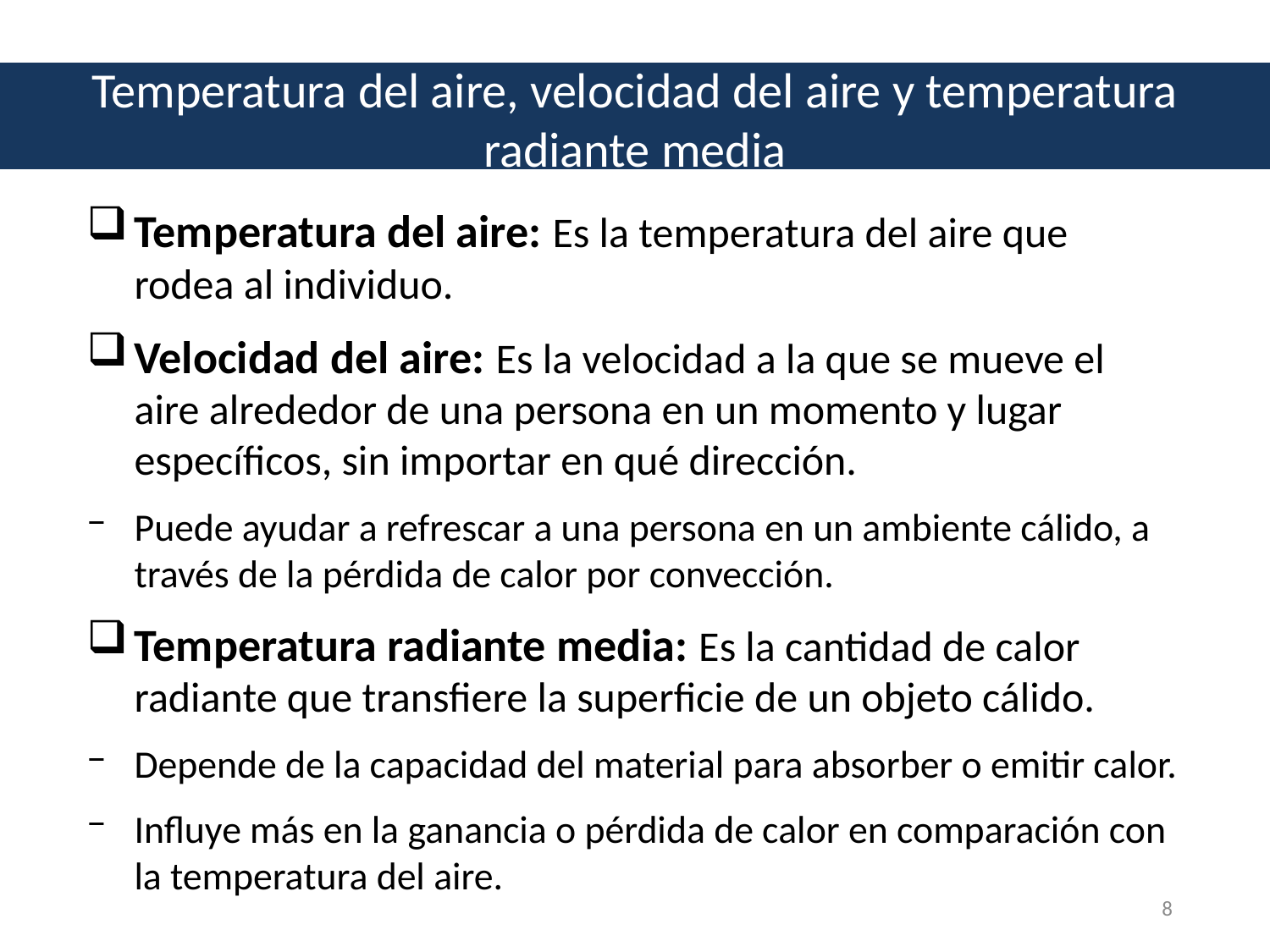

Temperatura del aire, velocidad del aire y temperatura radiante media

Temperatura del aire: Es la temperatura del aire que rodea al individuo.
Velocidad del aire: Es la velocidad a la que se mueve el aire alrededor de una persona en un momento y lugar específicos, sin importar en qué dirección.
Puede ayudar a refrescar a una persona en un ambiente cálido, a través de la pérdida de calor por convección.
Temperatura radiante media: Es la cantidad de calor radiante que transfiere la superficie de un objeto cálido.
Depende de la capacidad del material para absorber o emitir calor.
Influye más en la ganancia o pérdida de calor en comparación con la temperatura del aire.

8